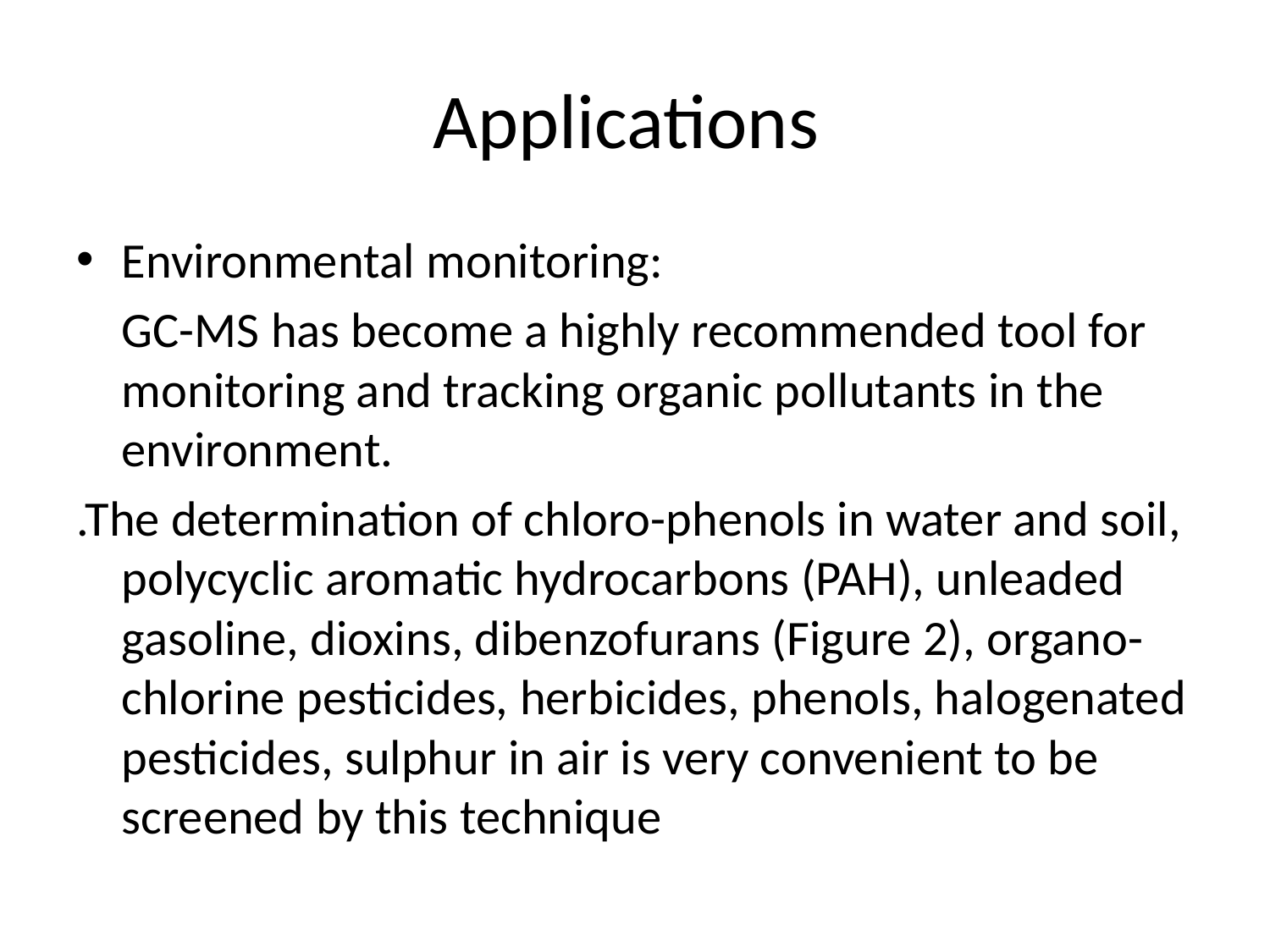

# Applications
Environmental monitoring:
 	GC-MS has become a highly recommended tool for monitoring and tracking organic pollutants in the environment.
.The determination of chloro-phenols in water and soil, polycyclic aromatic hydrocarbons (PAH), unleaded gasoline, dioxins, dibenzofurans (Figure 2), organo-chlorine pesticides, herbicides, phenols, halogenated pesticides, sulphur in air is very convenient to be screened by this technique